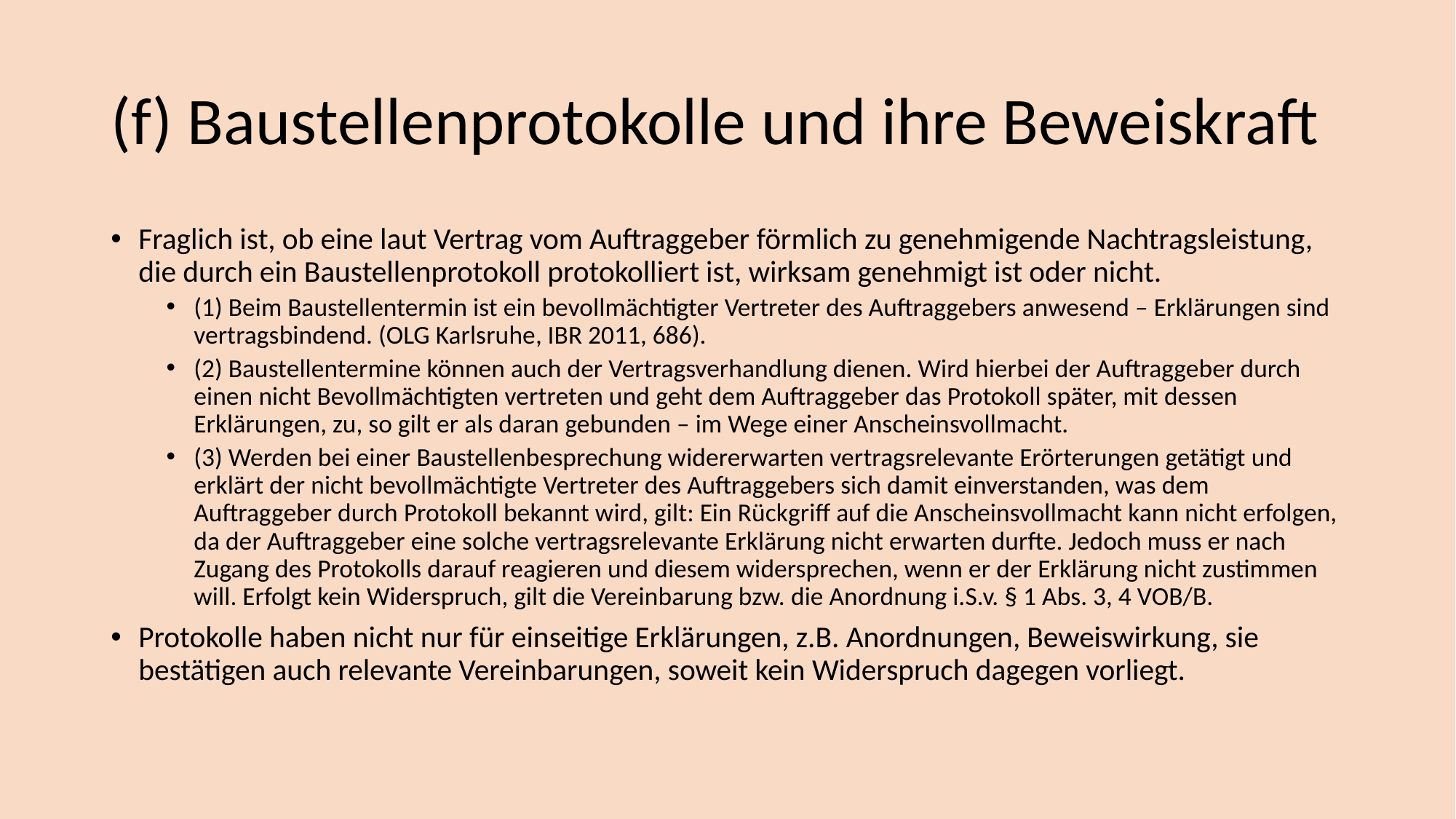

# (f) Baustellenprotokolle und ihre Beweiskraft
Fraglich ist, ob eine laut Vertrag vom Auftraggeber förmlich zu genehmigende Nachtragsleistung, die durch ein Baustellenprotokoll protokolliert ist, wirksam genehmigt ist oder nicht.
(1) Beim Baustellentermin ist ein bevollmächtigter Vertreter des Auftraggebers anwesend – Erklärungen sind vertragsbindend. (OLG Karlsruhe, IBR 2011, 686).
(2) Baustellentermine können auch der Vertragsverhandlung dienen. Wird hierbei der Auftraggeber durch einen nicht Bevollmächtigten vertreten und geht dem Auftraggeber das Protokoll später, mit dessen Erklärungen, zu, so gilt er als daran gebunden – im Wege einer Anscheinsvollmacht.
(3) Werden bei einer Baustellenbesprechung widererwarten vertragsrelevante Erörterungen getätigt und erklärt der nicht bevollmächtigte Vertreter des Auftraggebers sich damit einverstanden, was dem Auftraggeber durch Protokoll bekannt wird, gilt: Ein Rückgriff auf die Anscheinsvollmacht kann nicht erfolgen, da der Auftraggeber eine solche vertragsrelevante Erklärung nicht erwarten durfte. Jedoch muss er nach Zugang des Protokolls darauf reagieren und diesem widersprechen, wenn er der Erklärung nicht zustimmen will. Erfolgt kein Widerspruch, gilt die Vereinbarung bzw. die Anordnung i.S.v. § 1 Abs. 3, 4 VOB/B.
Protokolle haben nicht nur für einseitige Erklärungen, z.B. Anordnungen, Beweiswirkung, sie bestätigen auch relevante Vereinbarungen, soweit kein Widerspruch dagegen vorliegt.